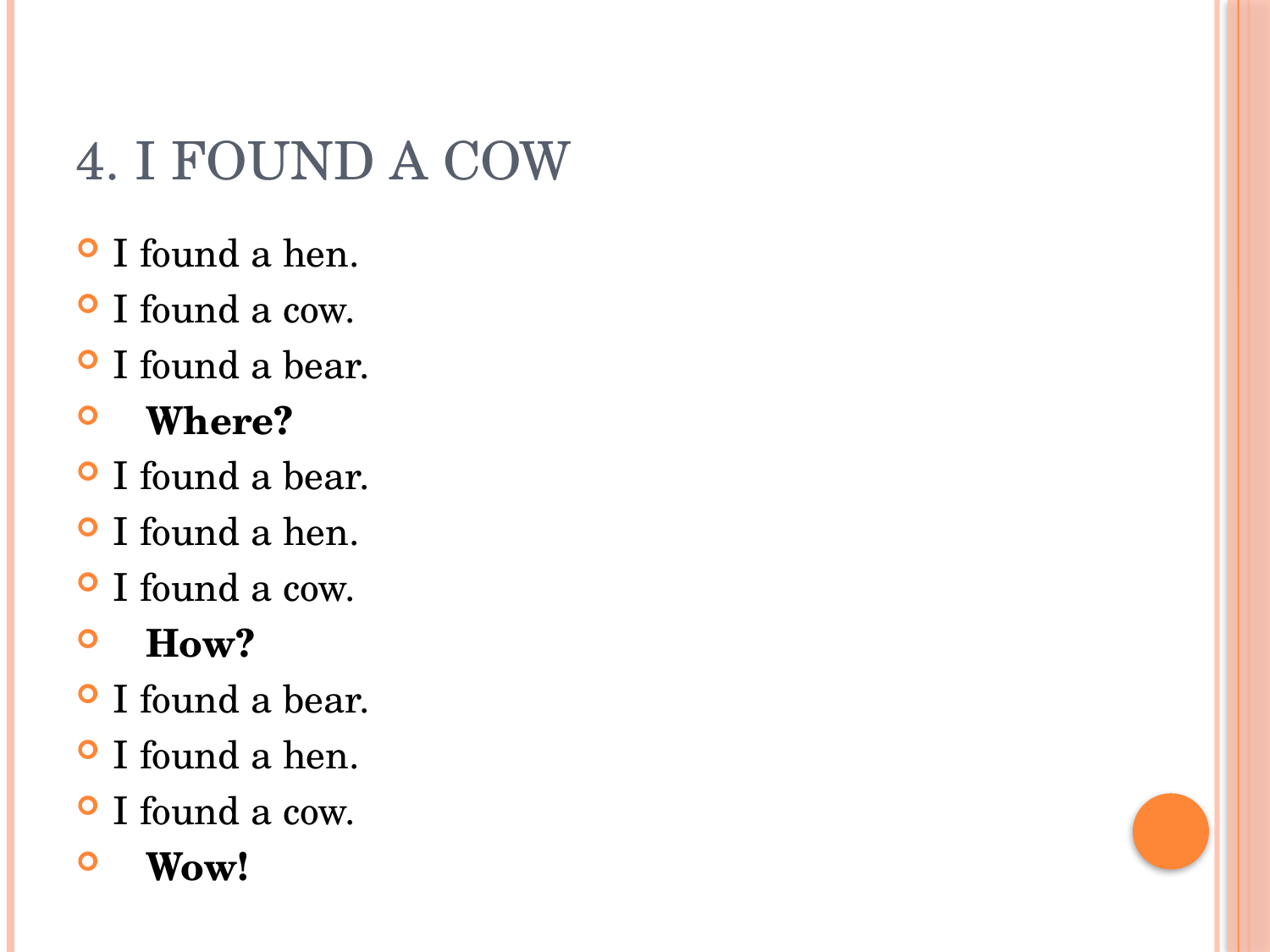

# 4. I found a cow
I found a hen.
I found a cow.
I found a bear.
   Where?
I found a bear.
I found a hen.
I found a cow.
   How?
I found a bear.
I found a hen.
I found a cow.
   Wow!